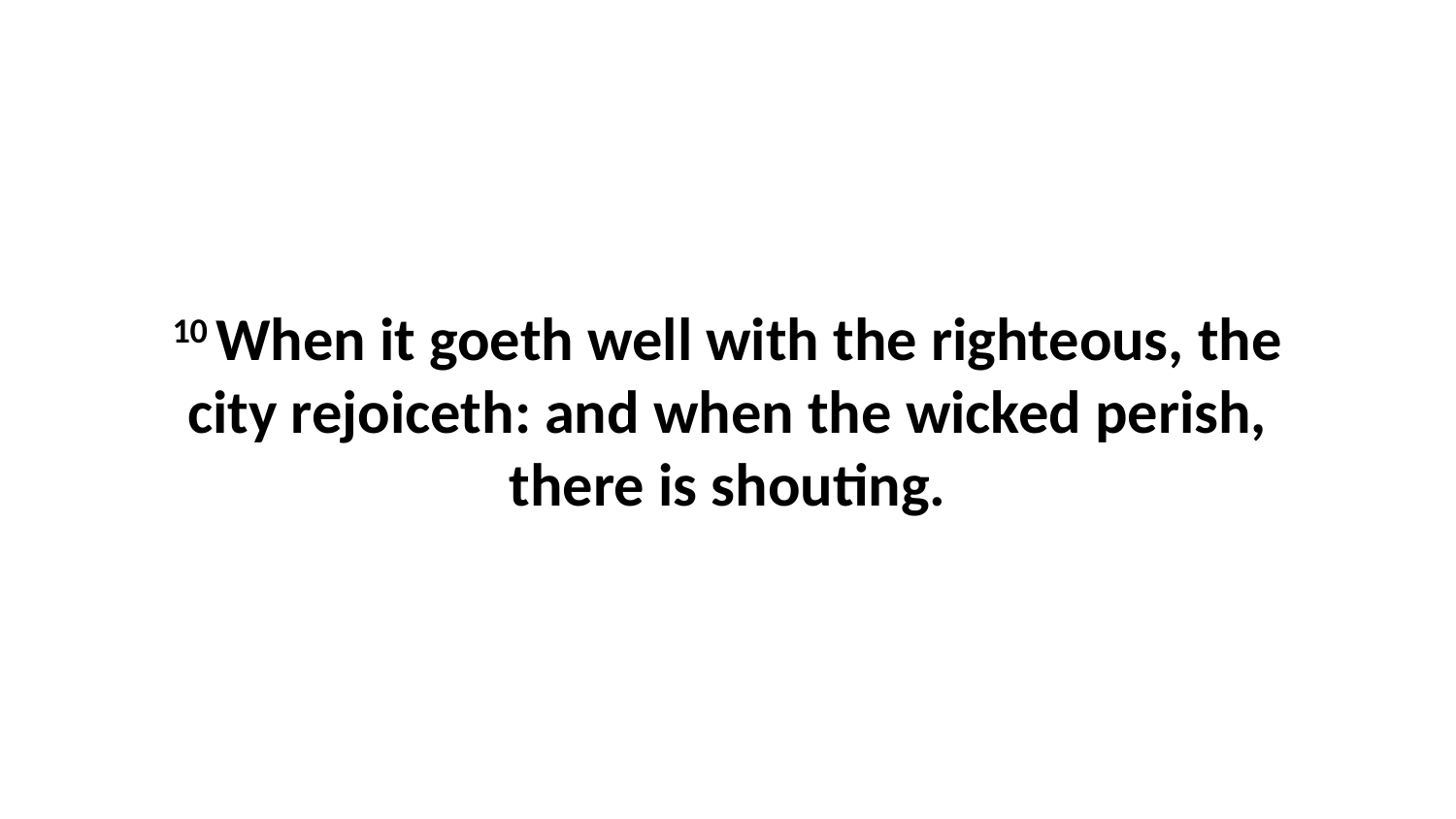

10 When it goeth well with the righteous, the city rejoiceth: and when the wicked perish, there is shouting.